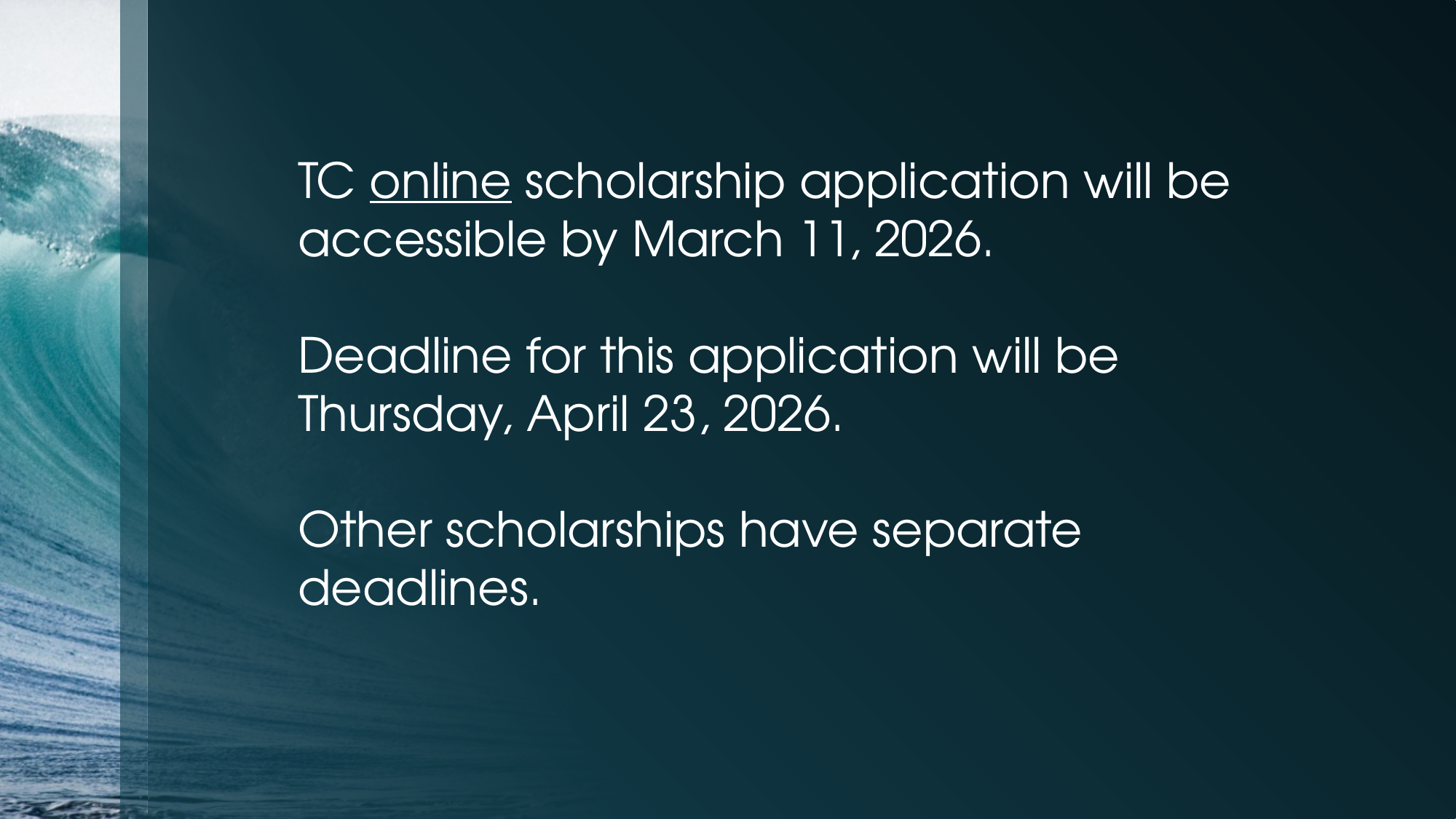

TC online scholarship application will be accessible by March 11, 2026.​
​
Deadline for this application will be Thursday, April 23, 2026.​
​
Other scholarships have separate deadlines.